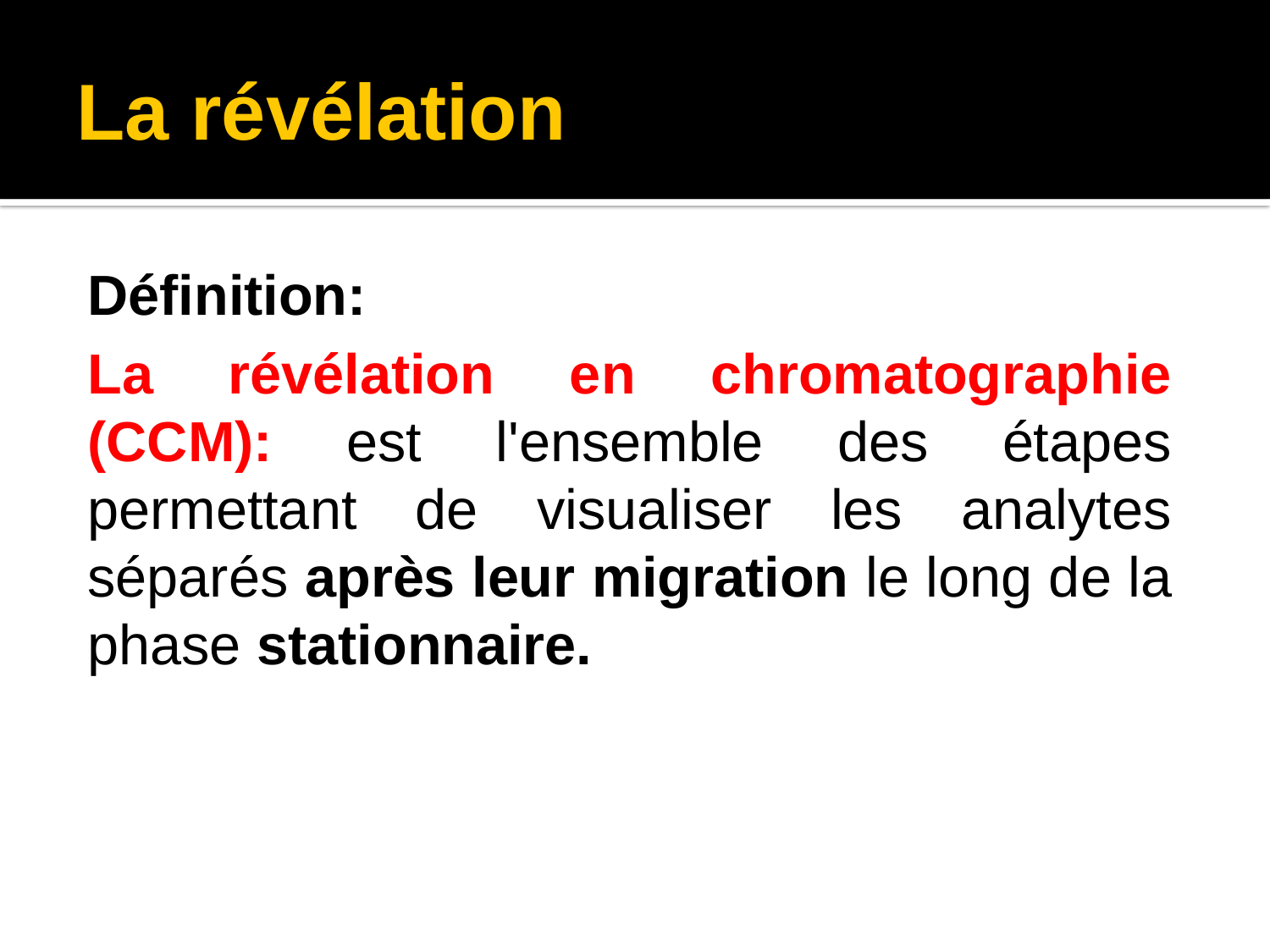

# La révélation
Définition:
La révélation en chromatographie (CCM): est l'ensemble des étapes permettant de visualiser les analytes séparés après leur migration le long de la phase stationnaire.